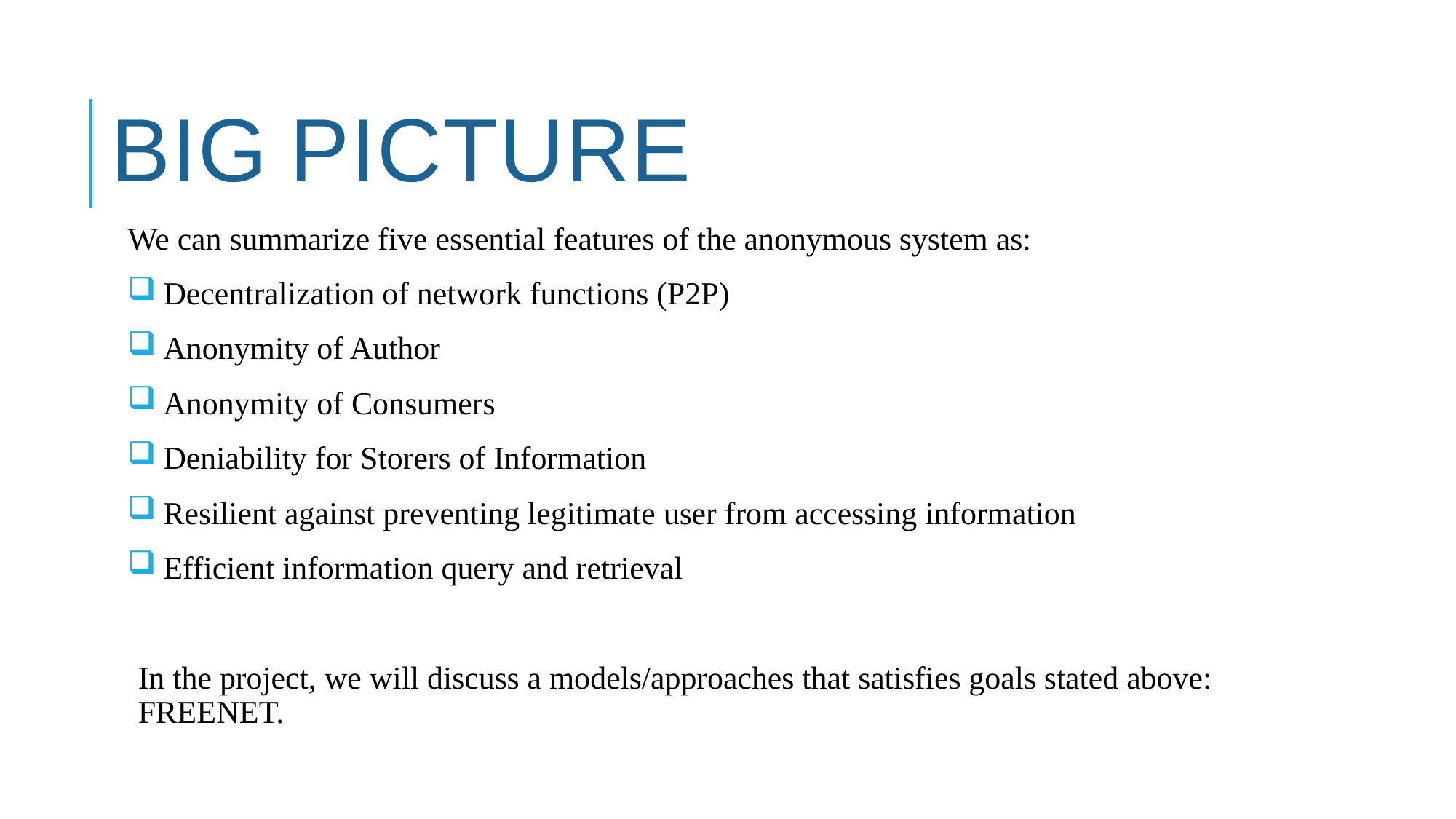

# Big Picture
We can summarize five essential features of the anonymous system as:
 Decentralization of network functions (P2P)
 Anonymity of Author
 Anonymity of Consumers
 Deniability for Storers of Information
 Resilient against preventing legitimate user from accessing information
 Efficient information query and retrieval

In the project, we will discuss a models/approaches that satisfies goals stated above: FREENET.